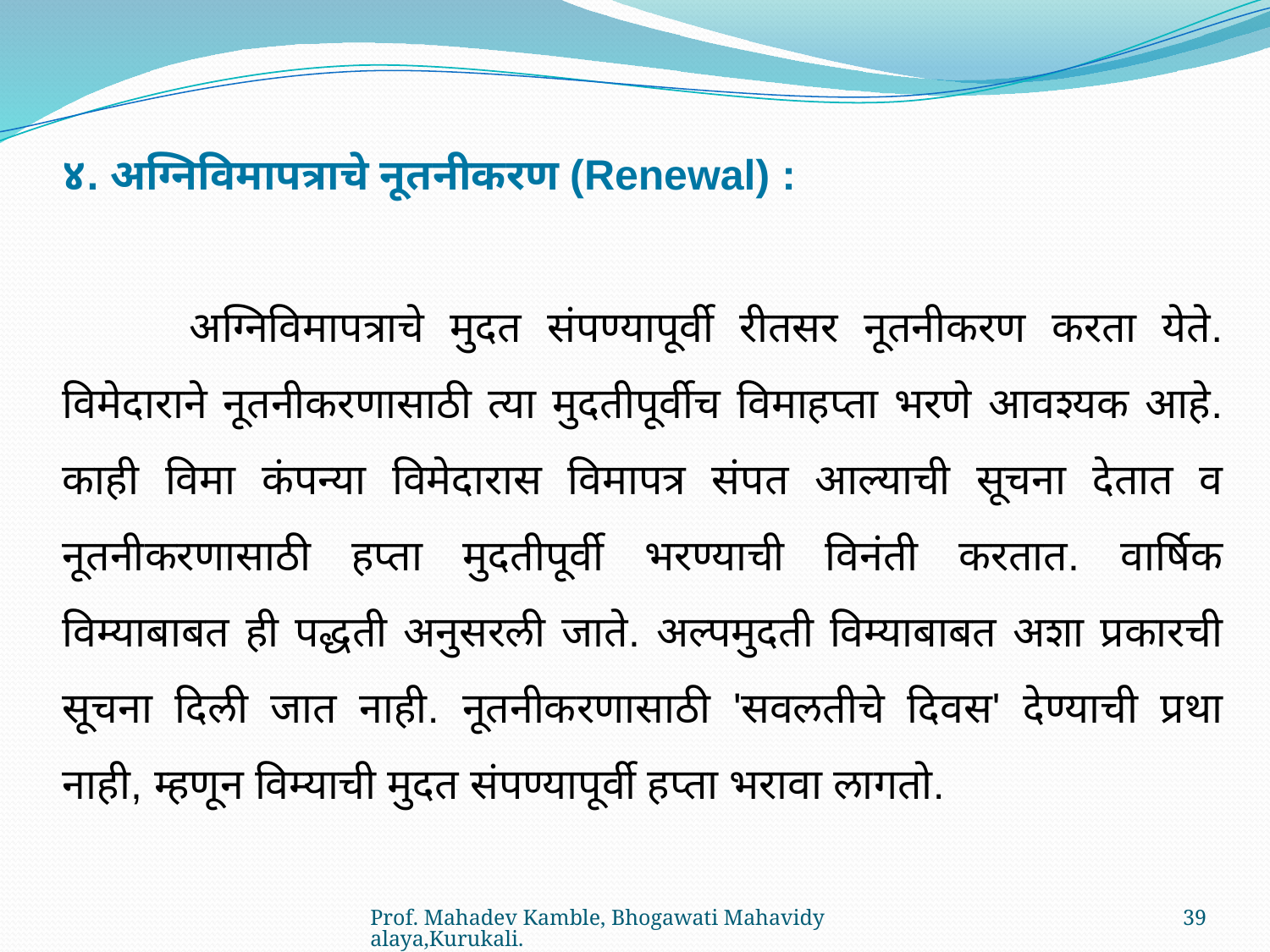

४. अग्निविमापत्राचे नूतनीकरण (Renewal) :

	अग्निविमापत्राचे मुदत संपण्यापूर्वी रीतसर नूतनीकरण करता येते. विमेदाराने नूतनीकरणासाठी त्या मुदतीपूर्वीच विमाहप्ता भरणे आवश्यक आहे. काही विमा कंपन्या विमेदारास विमापत्र संपत आल्याची सूचना देतात व नूतनीकरणासाठी हप्ता मुदतीपूर्वी भरण्याची विनंती करतात. वार्षिक विम्याबाबत ही पद्धती अनुसरली जाते. अल्पमुदती विम्याबाबत अशा प्रकारची सूचना दिली जात नाही. नूतनीकरणासाठी 'सवलतीचे दिवस' देण्याची प्रथा नाही, म्हणून विम्याची मुदत संपण्यापूर्वी हप्ता भरावा लागतो.
Prof. Mahadev Kamble, Bhogawati Mahavidyalaya,Kurukali.
39